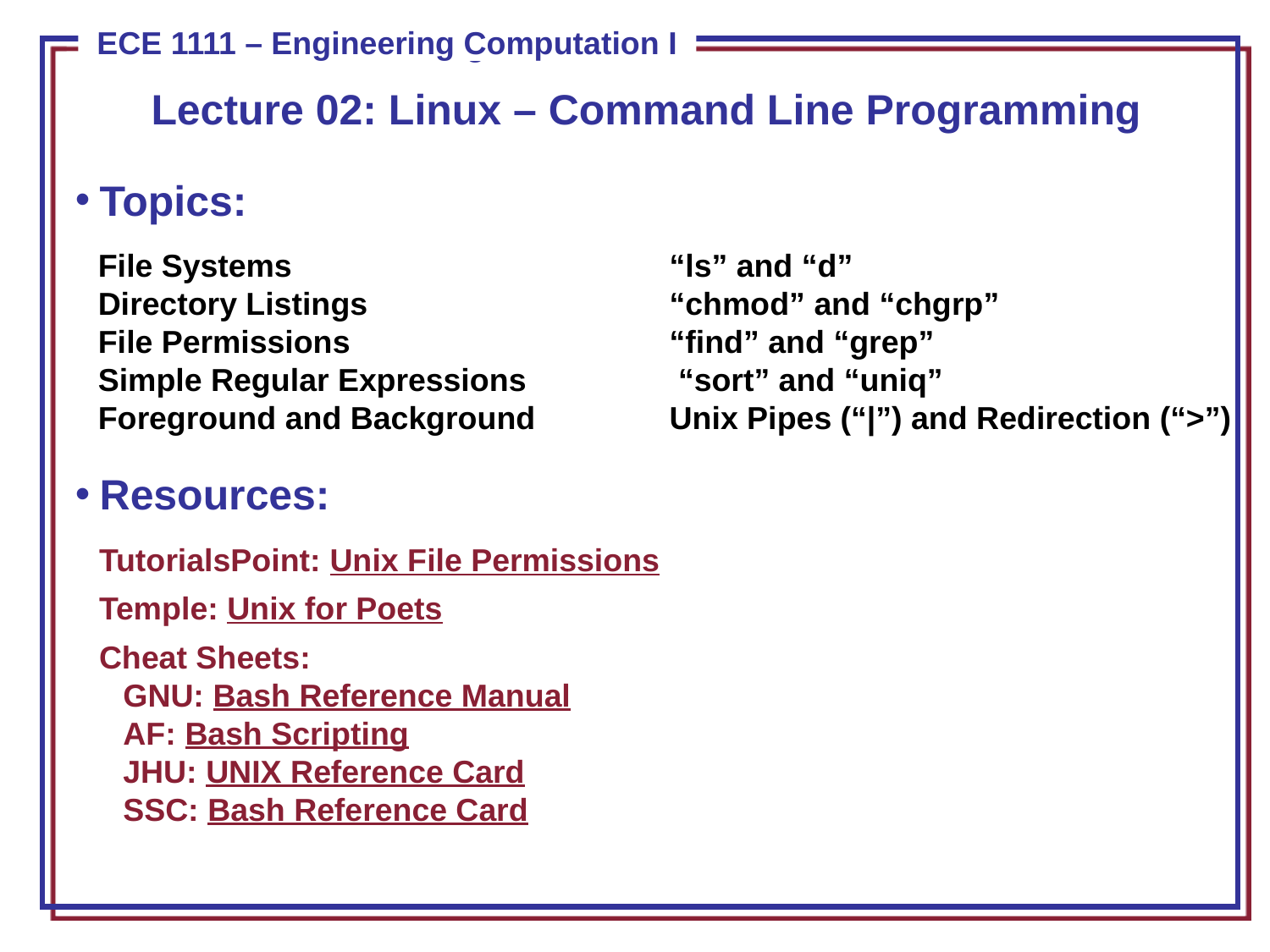

Lecture 02: Linux – Command Line Programming
Topics:
File Systems	“ls” and “d”
Directory Listings	“chmod” and “chgrp”
File Permissions	“find” and “grep”
Simple Regular Expressions	 “sort” and “uniq”
Foreground and Background	Unix Pipes (“|”) and Redirection (“>”)
Resources:
TutorialsPoint: Unix File Permissions
Temple: Unix for Poets
Cheat Sheets:
GNU: Bash Reference Manual
AF: Bash Scripting
JHU: UNIX Reference Card
SSC: Bash Reference Card